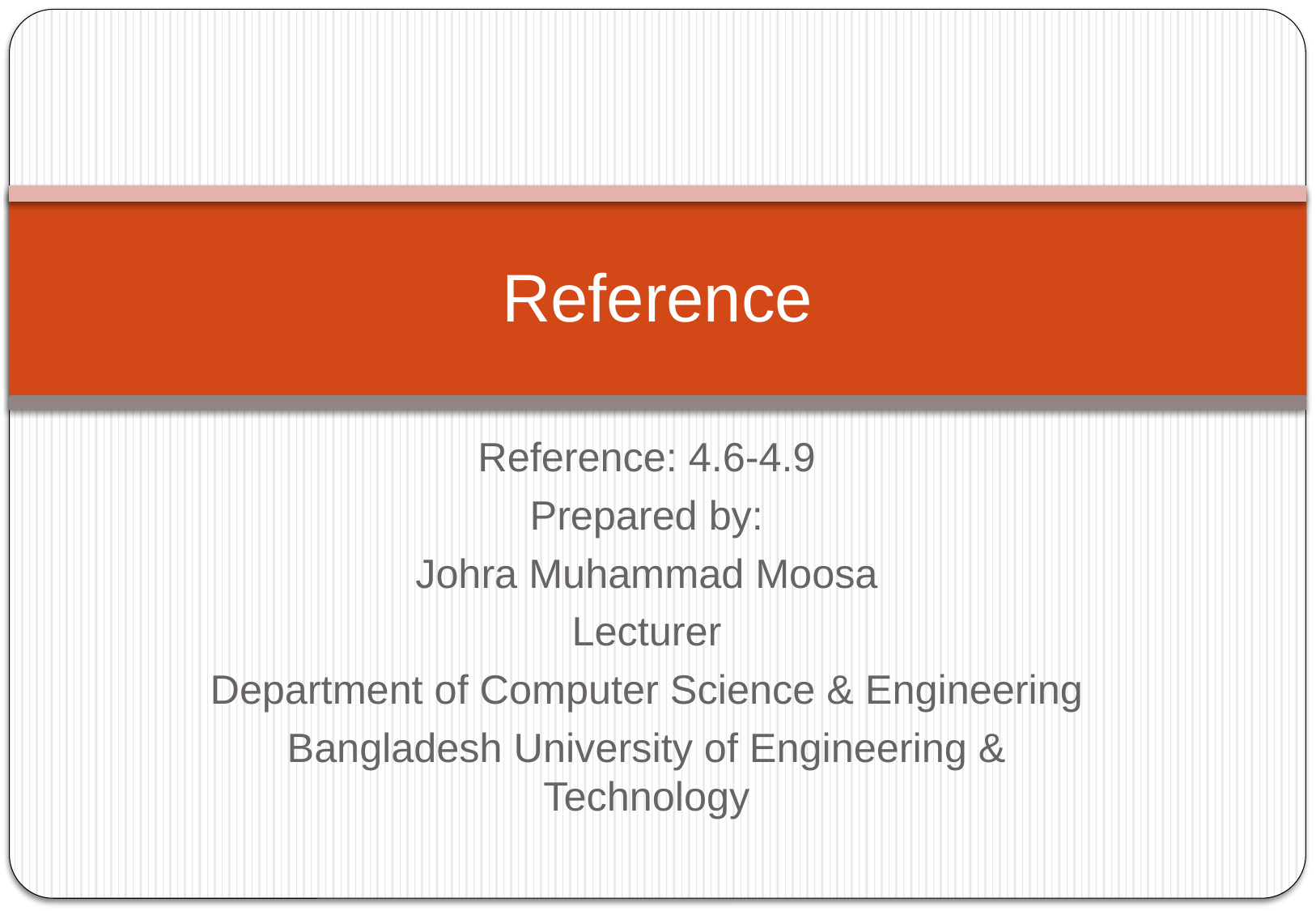

# Reference
Reference: 4.6-4.9
Prepared by:
Johra Muhammad Moosa
Lecturer
Department of Computer Science & Engineering
Bangladesh University of Engineering & Technology